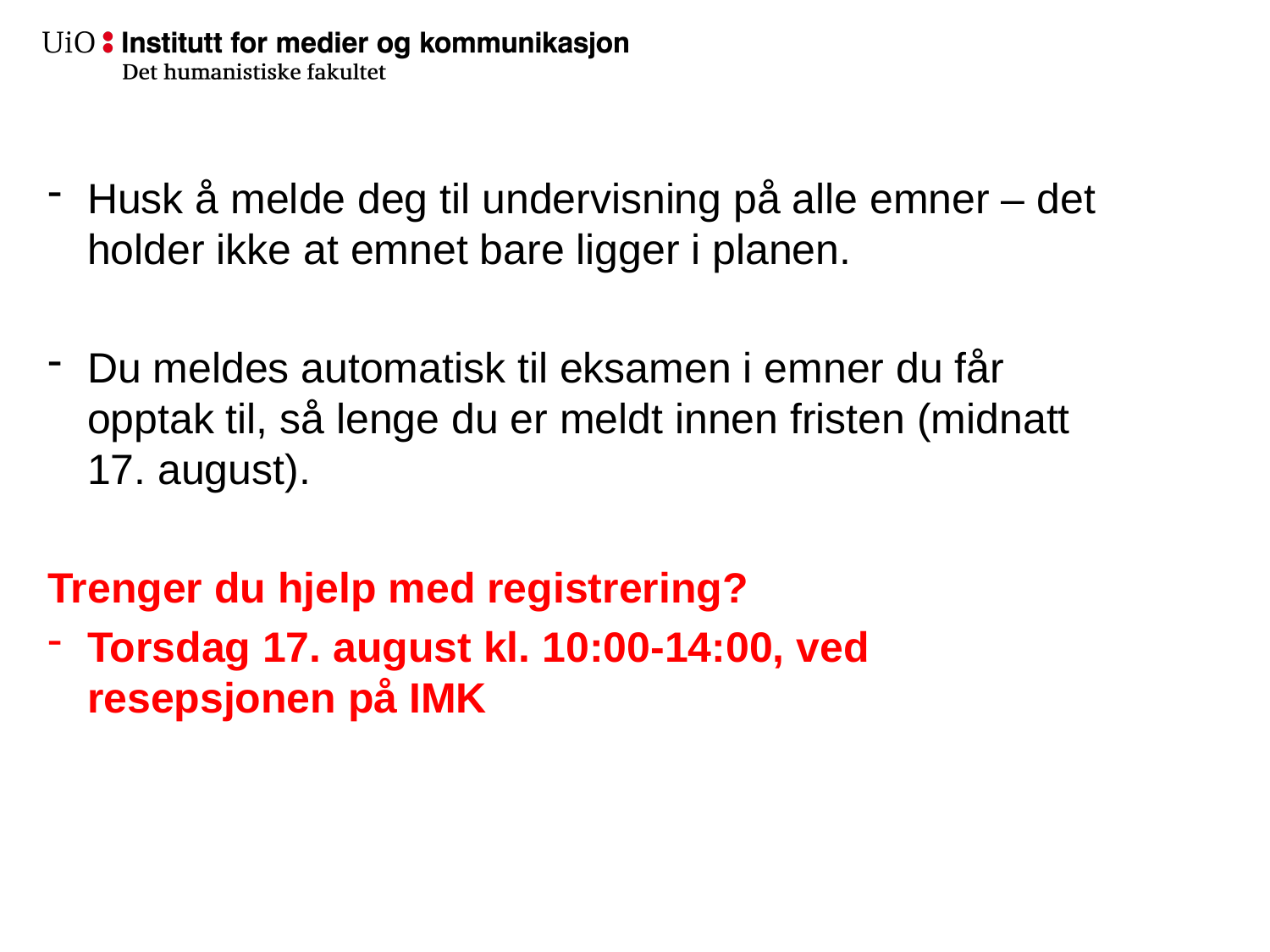

#

Husk å melde deg til undervisning på alle emner – det holder ikke at emnet bare ligger i planen.

Du meldes automatisk til eksamen i emner du får opptak til, så lenge du er meldt innen fristen (midnatt 17. august).

Trenger du hjelp med registrering?
Torsdag 17. august kl. 10:00-14:00, ved resepsjonen på IMK